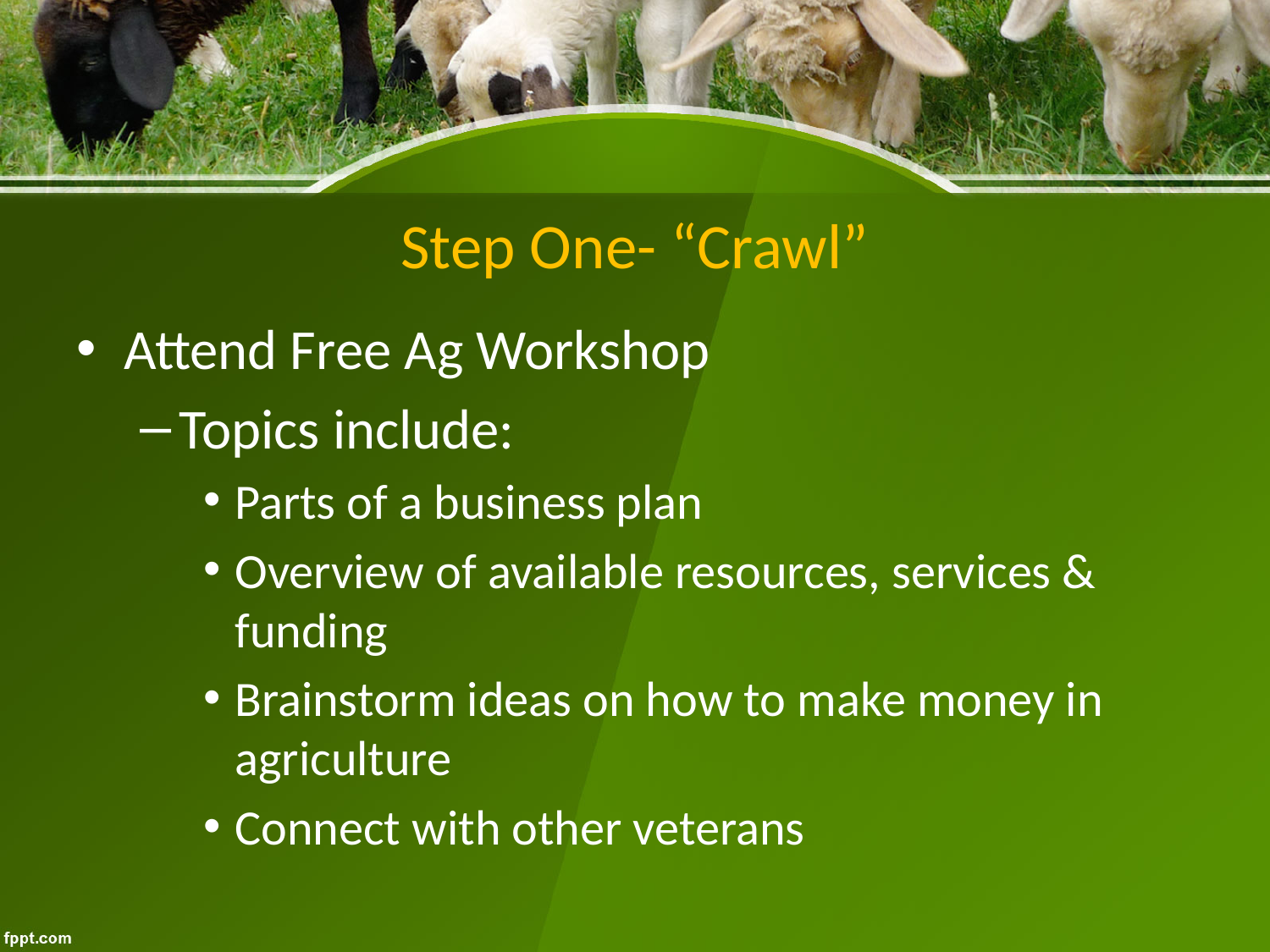

# Step One- “Crawl”
Attend Free Ag Workshop
Topics include:
Parts of a business plan
Overview of available resources, services & funding
Brainstorm ideas on how to make money in agriculture
Connect with other veterans